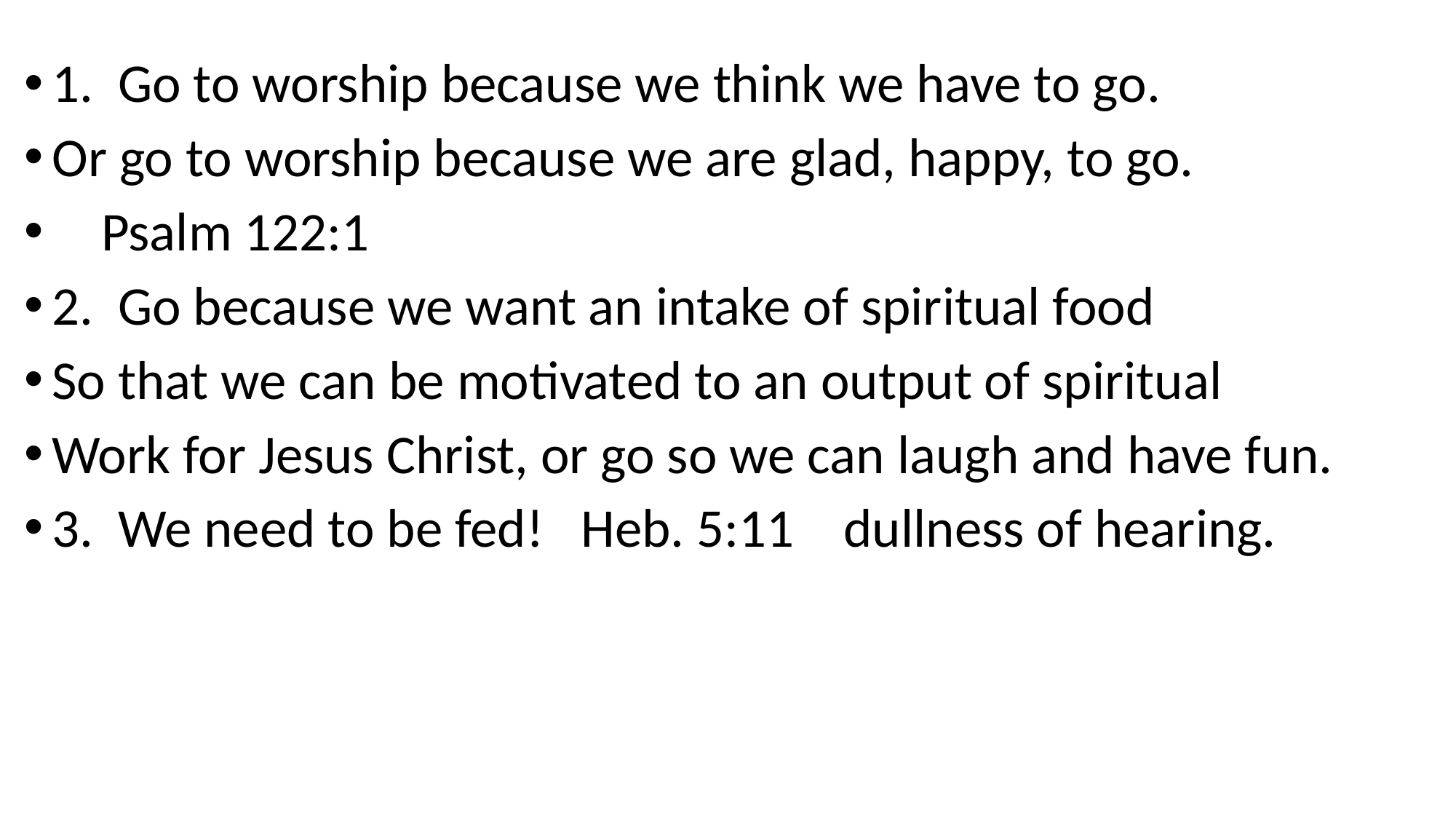

1.  Go to worship because we think we have to go.
Or go to worship because we are glad, happy, to go.
    Psalm 122:1
2.  Go because we want an intake of spiritual food
So that we can be motivated to an output of spiritual
Work for Jesus Christ, or go so we can laugh and have fun.
3.  We need to be fed!   Heb. 5:11    dullness of hearing.